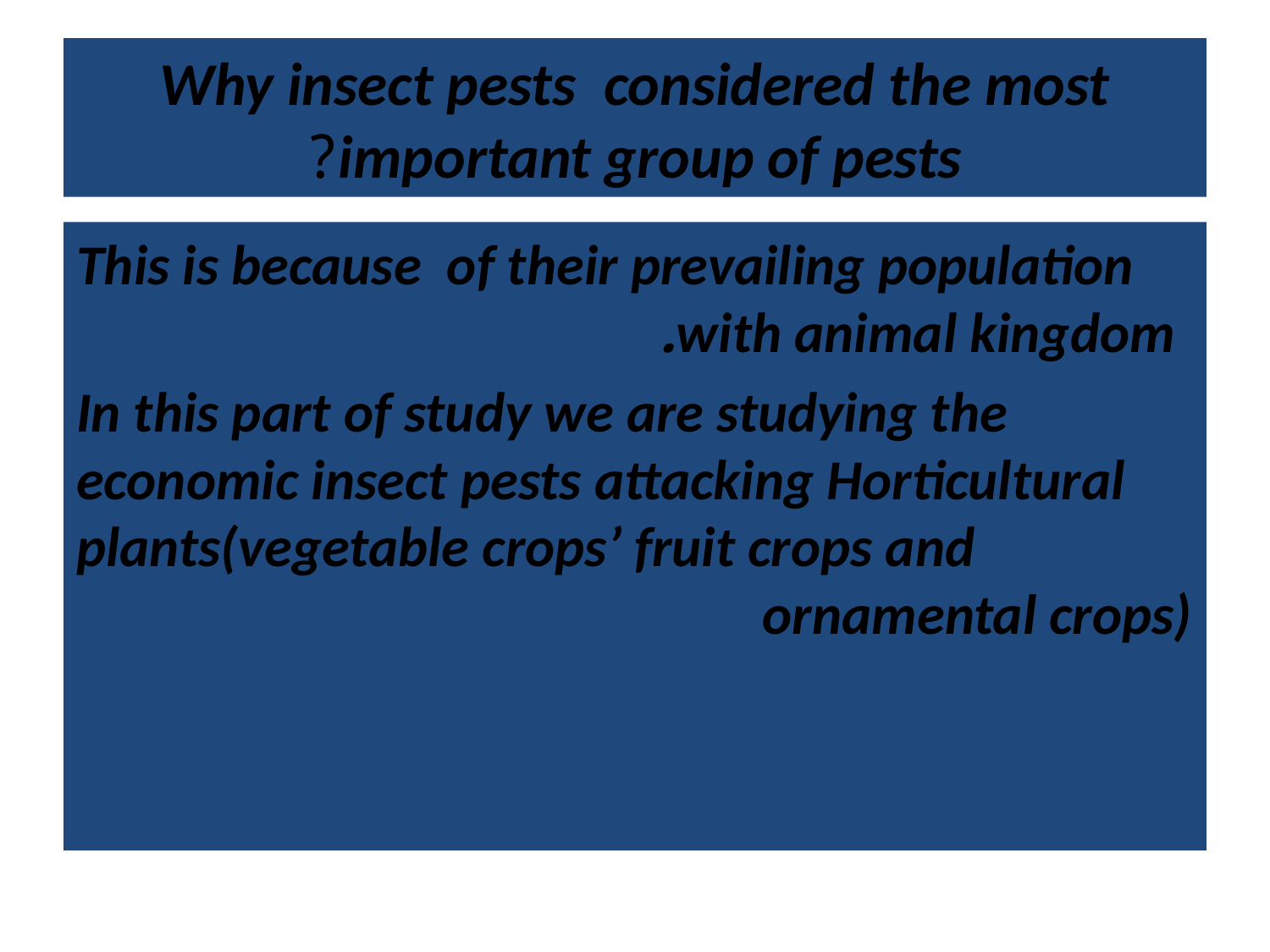

# Why insect pests  considered the most important group of pests?
This is because  of their prevailing population   with animal kingdom.
In this part of study we are studying the       economic insect pests attacking Horticultural plants(vegetable crops’ fruit crops and                  ornamental crops)